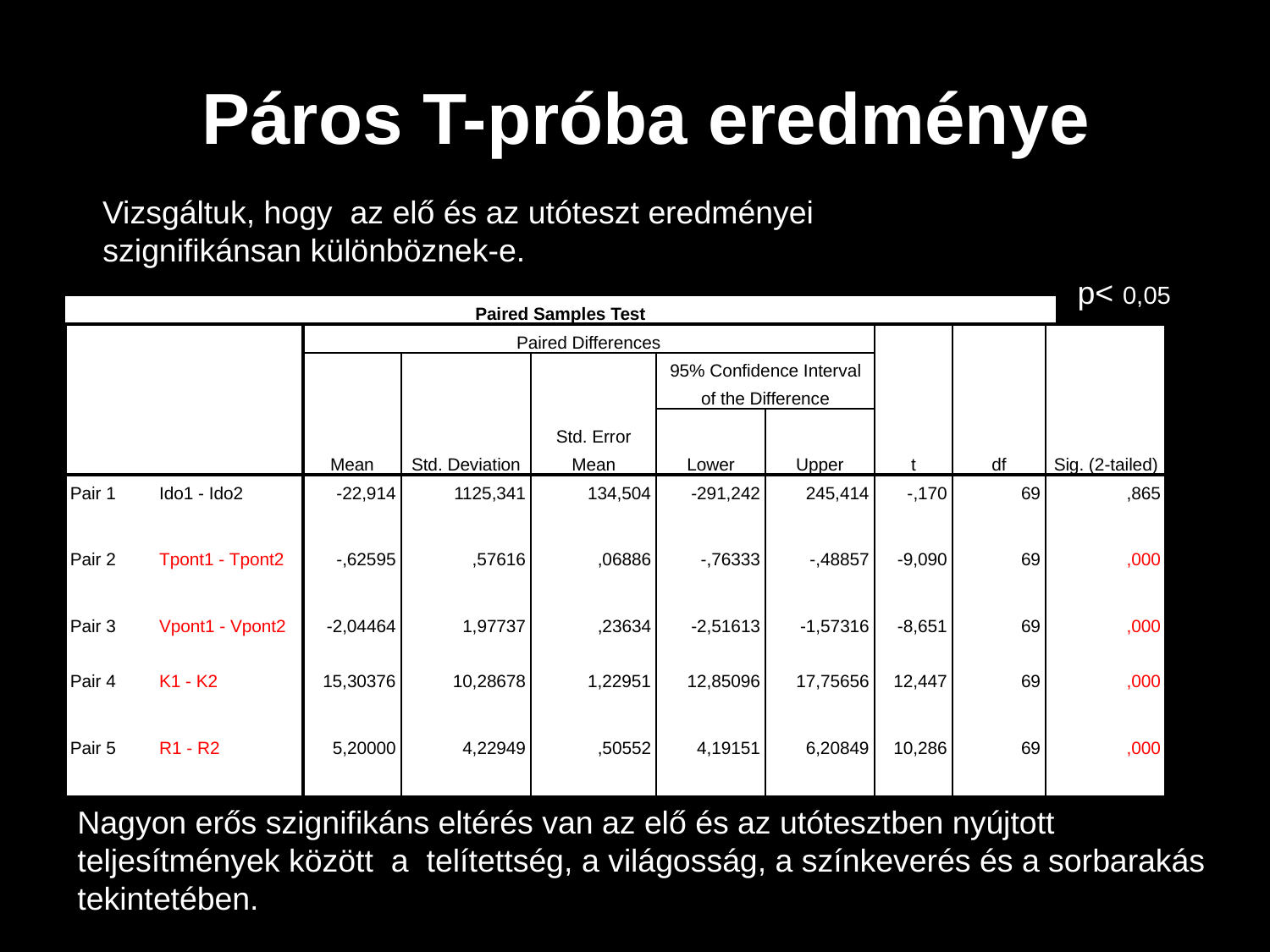

# Páros T-próba eredménye
        Vizsgáltuk, hogy  az elő és az utóteszt eredményei szignifikánsan különböznek-e.
p< 0,05
| Paired Samples Test |  |  |  |  |  |  |  |  |  |  |
| --- | --- | --- | --- | --- | --- | --- | --- | --- | --- | --- |
|  |  | Paired Differences |  |  |  |  | t | df | Sig. (2-tailed) |  |
|  |  | Mean | Std. Deviation | Std. Error Mean | 95% Confidence Interval of the Difference |  |  |  |  |  |
|  |  |  |  |  | Lower | Upper |  |  |  |  |
| Pair 1 | Ido1 - Ido2 | -22,914 | 1125,341 | 134,504 | -291,242 | 245,414 | -,170 | 69 | ,865 |  |
| Pair 2 | Tpont1 - Tpont2 | -,62595 | ,57616 | ,06886 | -,76333 | -,48857 | -9,090 | 69 | ,000 |  |
| Pair 3 | Vpont1 - Vpont2 | -2,04464 | 1,97737 | ,23634 | -2,51613 | -1,57316 | -8,651 | 69 | ,000 |  |
| Pair 4 | K1 - K2 | 15,30376 | 10,28678 | 1,22951 | 12,85096 | 17,75656 | 12,447 | 69 | ,000 |  |
| Pair 5 | R1 - R2 | 5,20000 | 4,22949 | ,50552 | 4,19151 | 6,20849 | 10,286 | 69 | ,000 |  |
Nagyon erős szignifikáns eltérés van az elő és az utótesztben nyújtott  teljesítmények között  a  telítettség, a világosság, a színkeverés és a sorbarakás tekintetében.